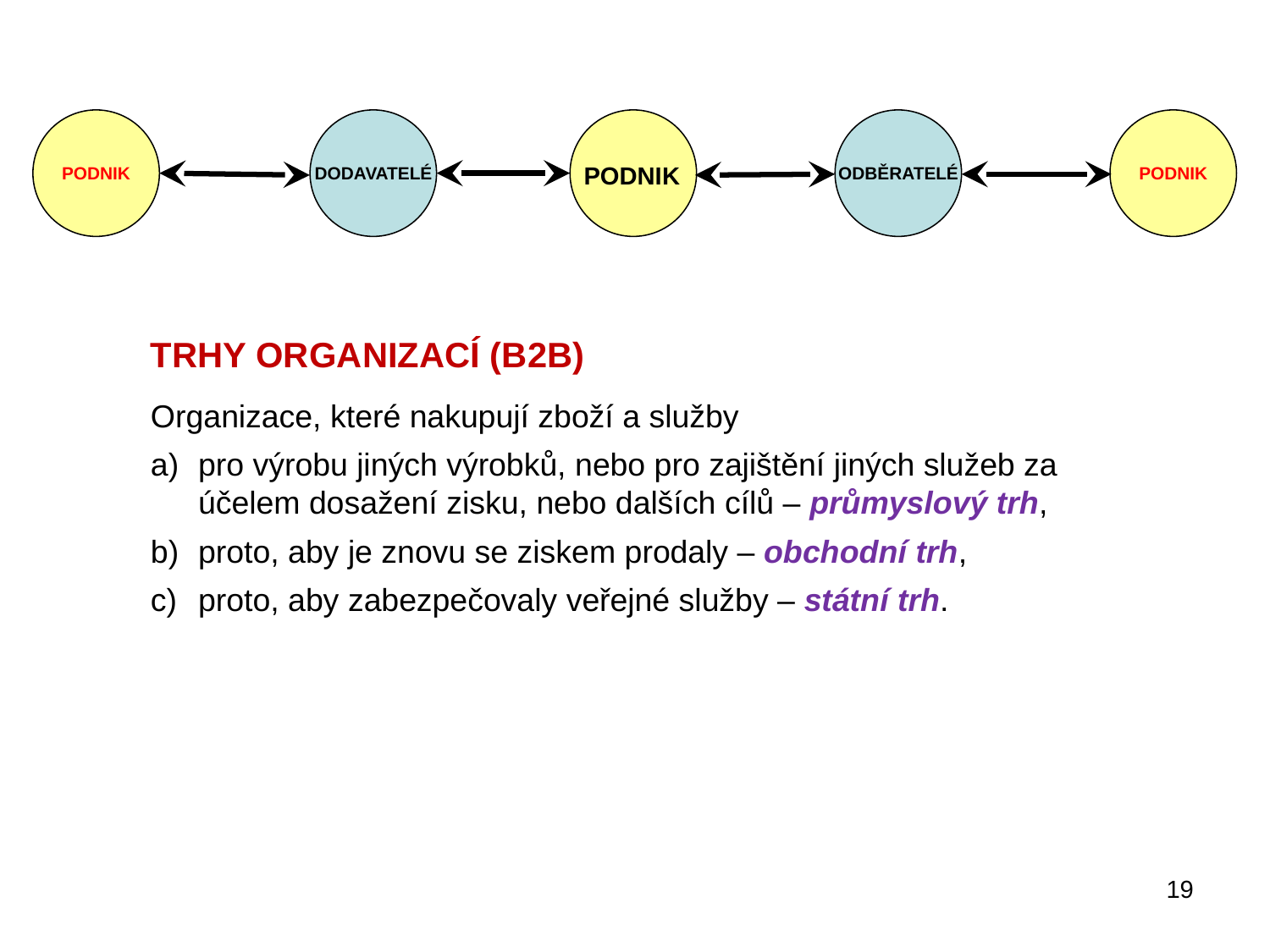

PODNIK
DODAVATELÉ

ODBĚRATELÉ
PODNIK
PODNIK
Trhy organizací (B2B)
Organizace, které nakupují zboží a služby
pro výrobu jiných výrobků, nebo pro zajištění jiných služeb za účelem dosažení zisku, nebo dalších cílů – průmyslový trh,
proto, aby je znovu se ziskem prodaly – obchodní trh,
proto, aby zabezpečovaly veřejné služby – státní trh.

19